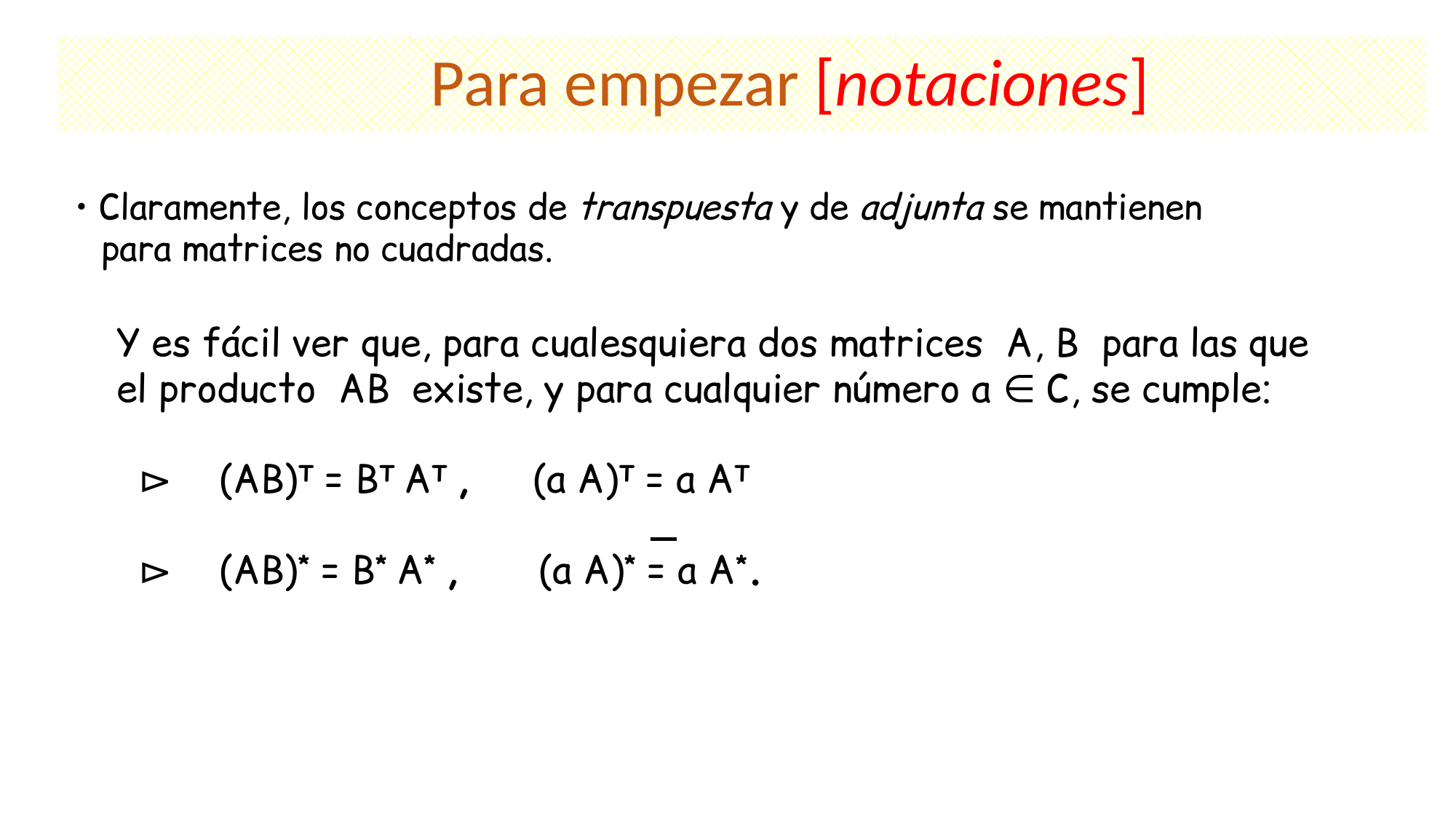

# Para empezar [notaciones]
 • Claramente, los conceptos de transpuesta y de adjunta se mantienen
   para matrices no cuadradas.

Y es fácil ver que, para cualesquiera dos matrices  A, B  para las que
el producto  AB  existe, y para cualquier número a ∈ C, se cumple:

  ⊳    (AB)T = BT AT ,    (a A)T = a AT

  ⊳    (AB)* = B* A* ,     (a A)* = a A*.